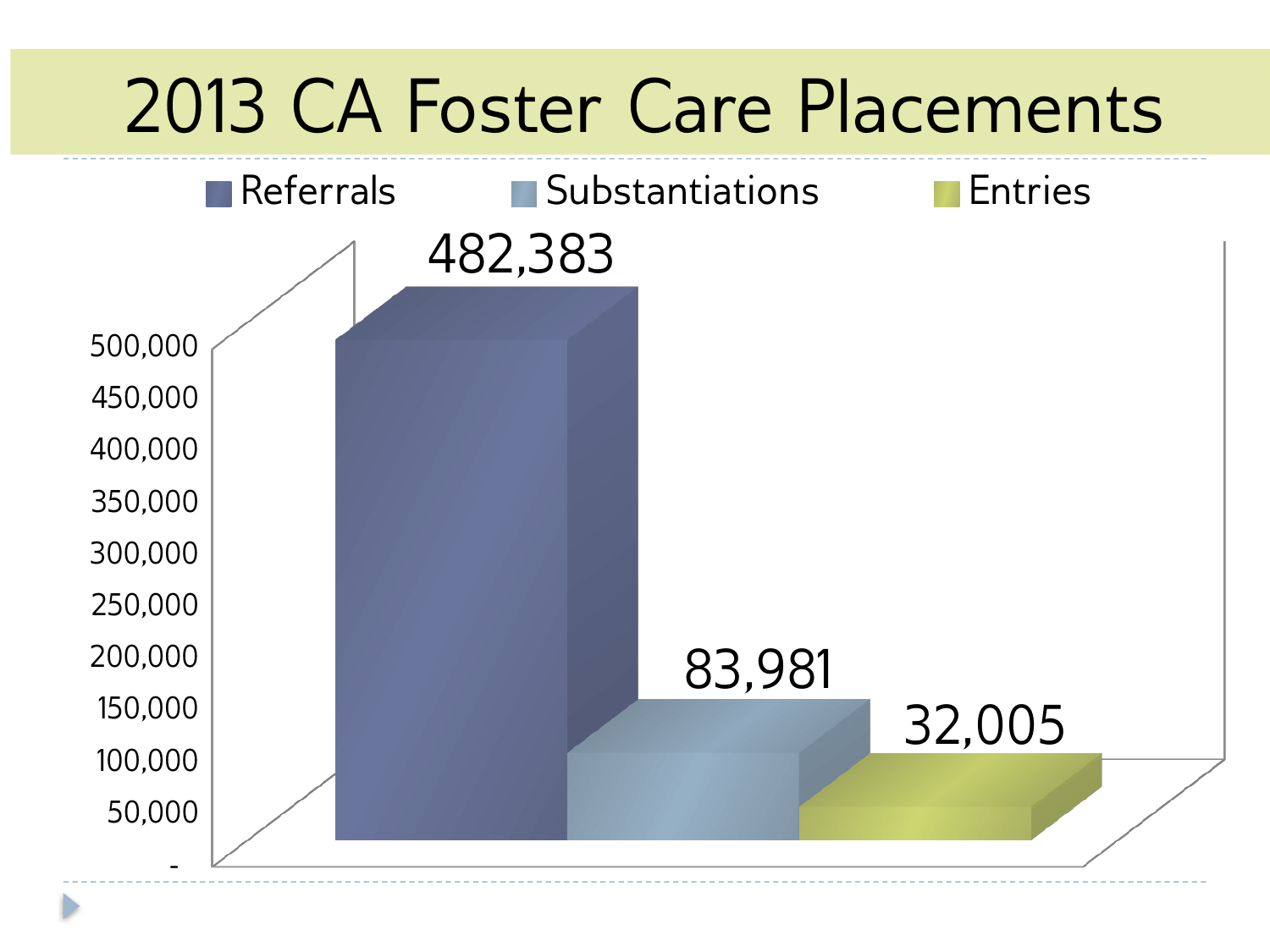

2013 CA Foster Care Placements

[unsupported chart]